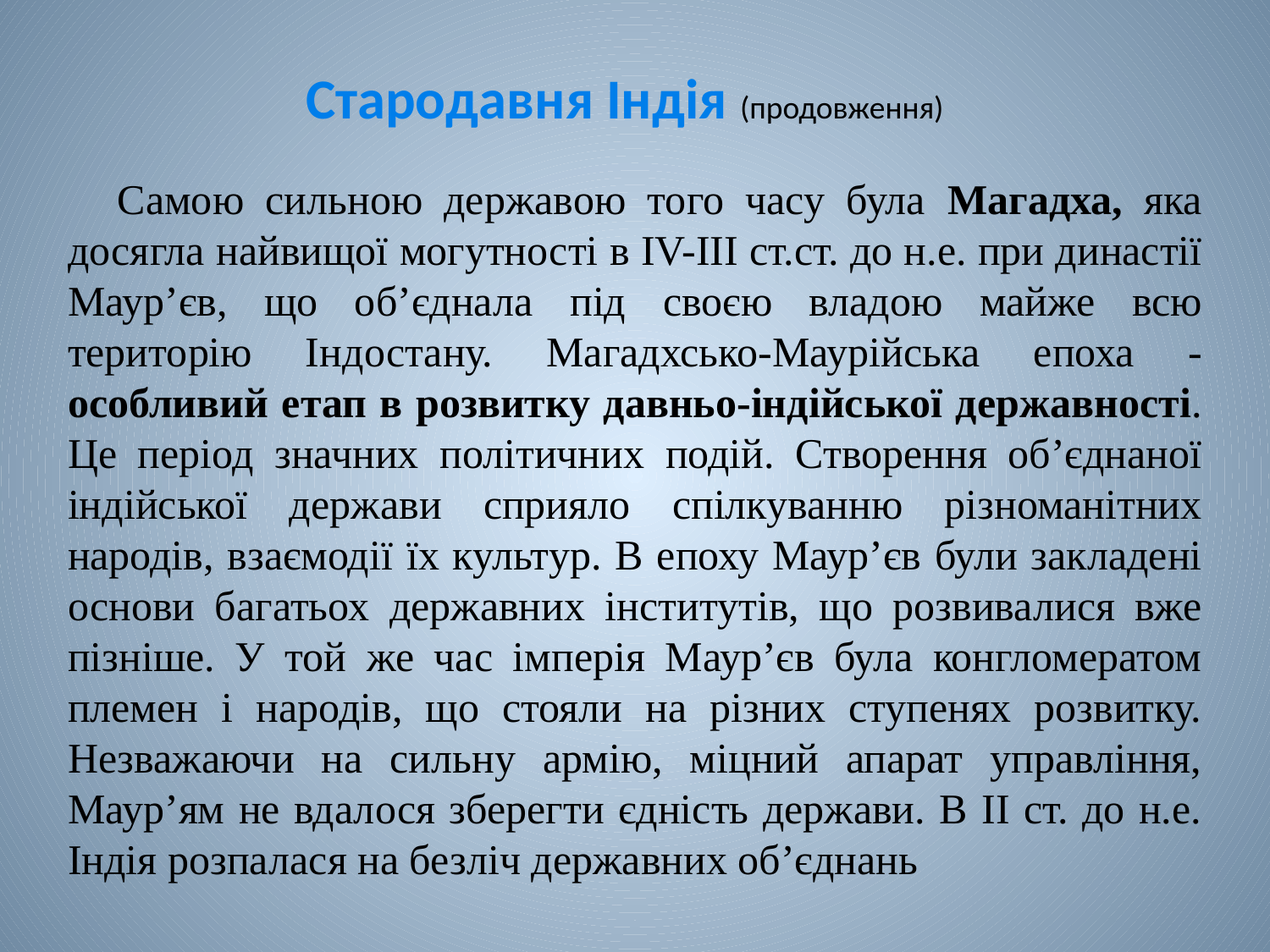

# Стародавня Індія (продовження)
Самою сильною державою того часу була Магадха, яка досягла найвищої могутності в IV-III ст.ст. до н.е. при династії Маур’єв, що об’єднала під своєю владою майже всю територію Індостану. Магадхсько-Маурійська епоха - особливий етап в розвитку давньо-індійської державності. Це період значних політичних подій. Створення об’єднаної індійської держави сприяло спілкуванню різноманітних народів, взаємодії їх культур. В епоху Маур’єв були закладені основи багатьох державних інститутів, що розвивалися вже пізніше. У той же час імперія Маур’єв була конгломератом племен і народів, що стояли на різних ступенях розвитку. Незважаючи на сильну армію, міцний апарат управління, Маур’ям не вдалося зберегти єдність держави. В II ст. до н.е. Індія розпалася на безліч державних об’єднань